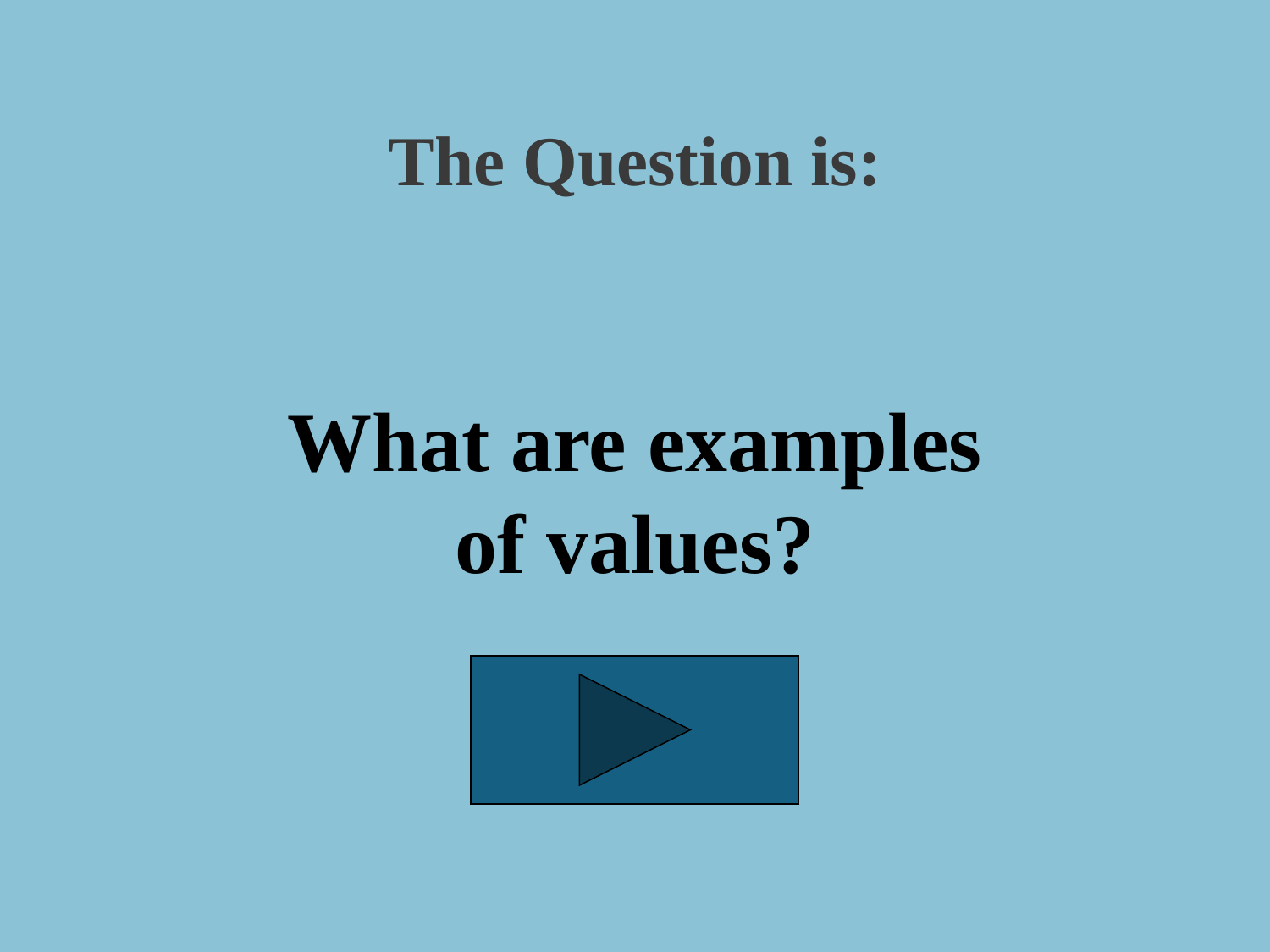

The Question is:
What are examples of values?